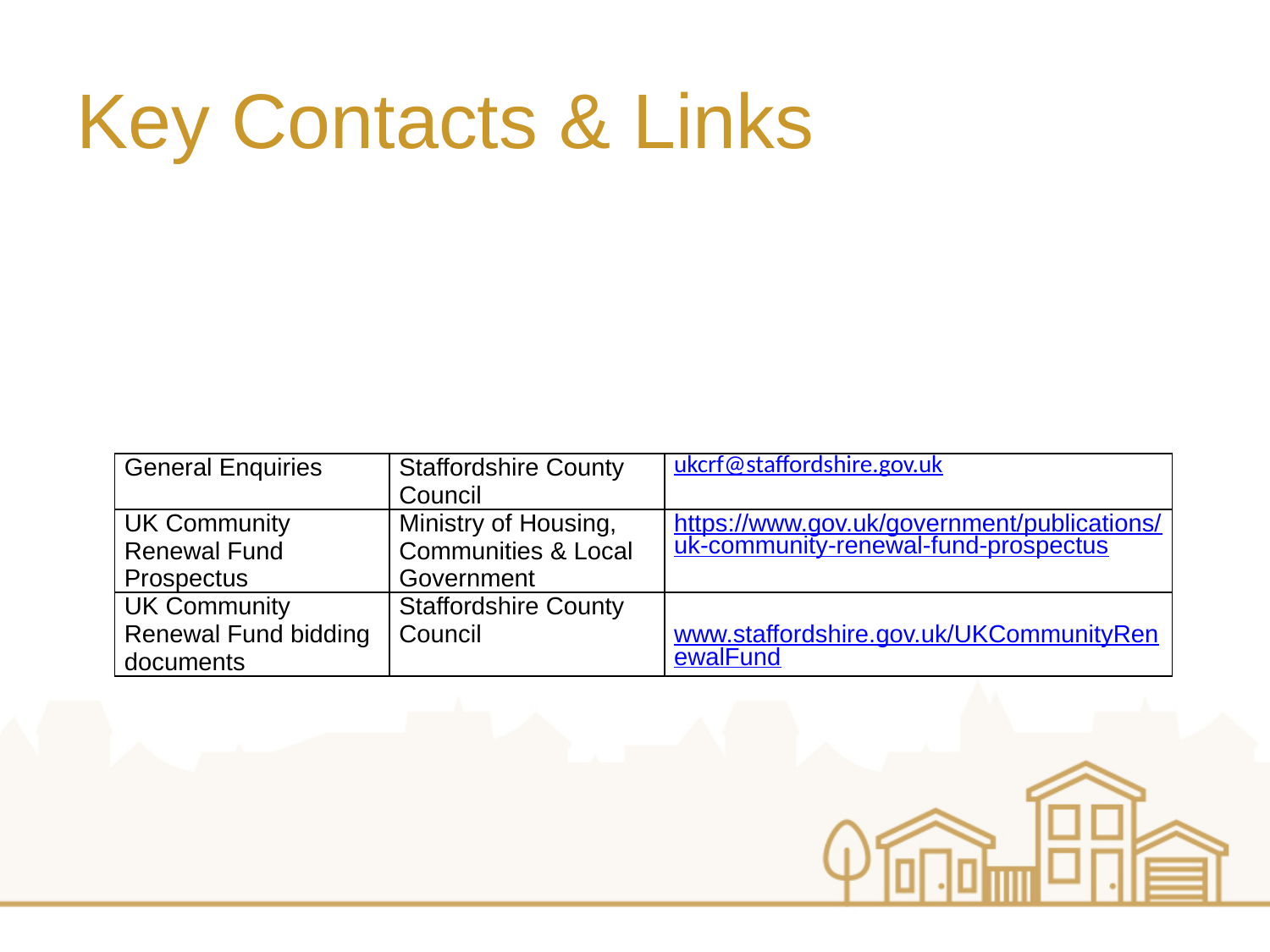

# Key Contacts & Links
| General Enquiries | Staffordshire County Council | ukcrf@staffordshire.gov.uk |
| --- | --- | --- |
| UK Community Renewal Fund Prospectus | Ministry of Housing, Communities & Local Government | https://www.gov.uk/government/publications/uk-community-renewal-fund-prospectus |
| UK Community Renewal Fund bidding documents | Staffordshire County Council | www.staffordshire.gov.uk/UKCommunityRenewalFund |